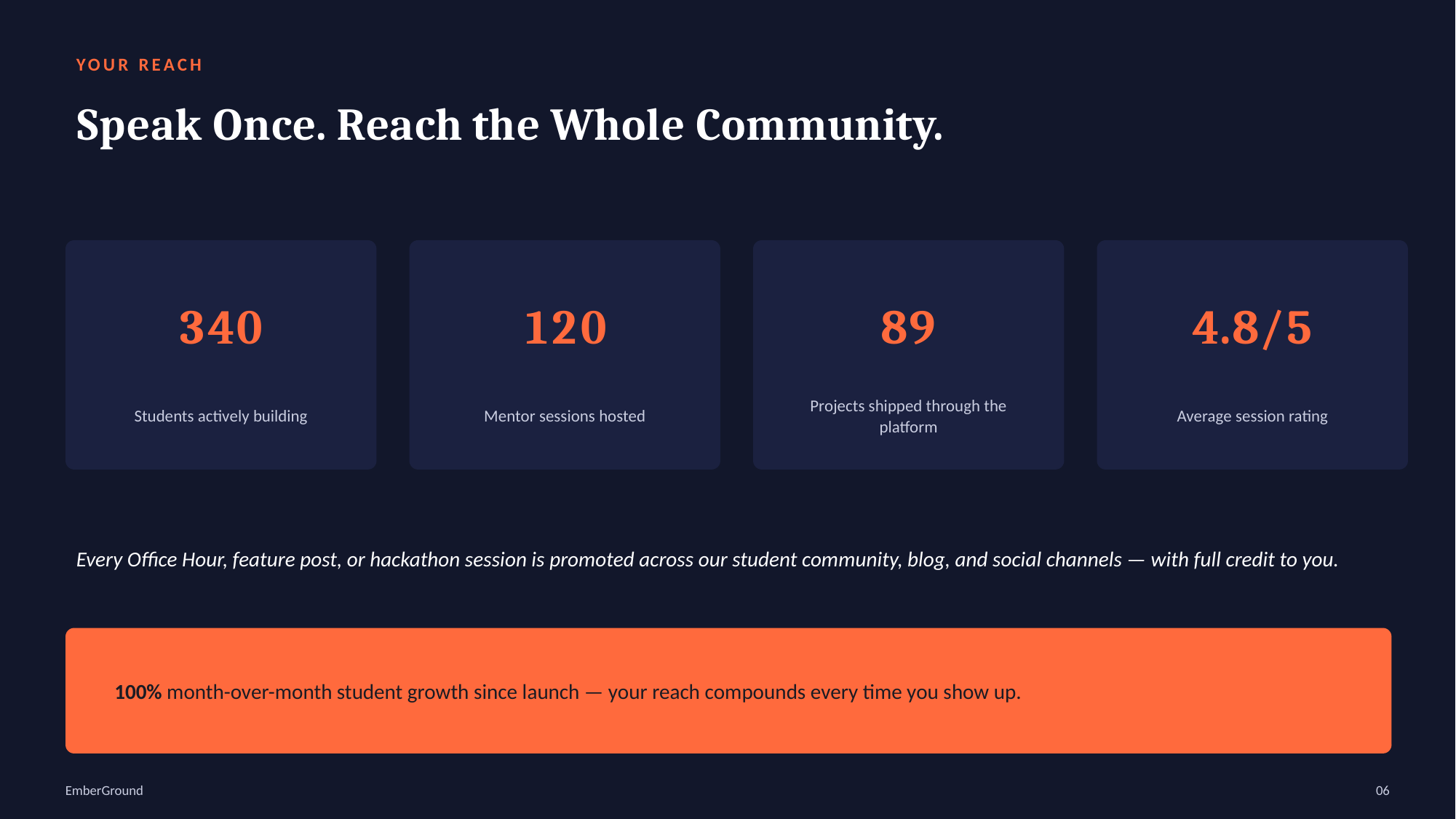

YOUR REACH
Speak Once. Reach the Whole Community.

340
120
89
4.8/5
Students actively building
Mentor sessions hosted
Projects shipped through the platform
Average session rating
Every Office Hour, feature post, or hackathon session is promoted across our student community, blog, and social channels — with full credit to you.

100% month-over-month student growth since launch — your reach compounds every time you show up.
EmberGround
06